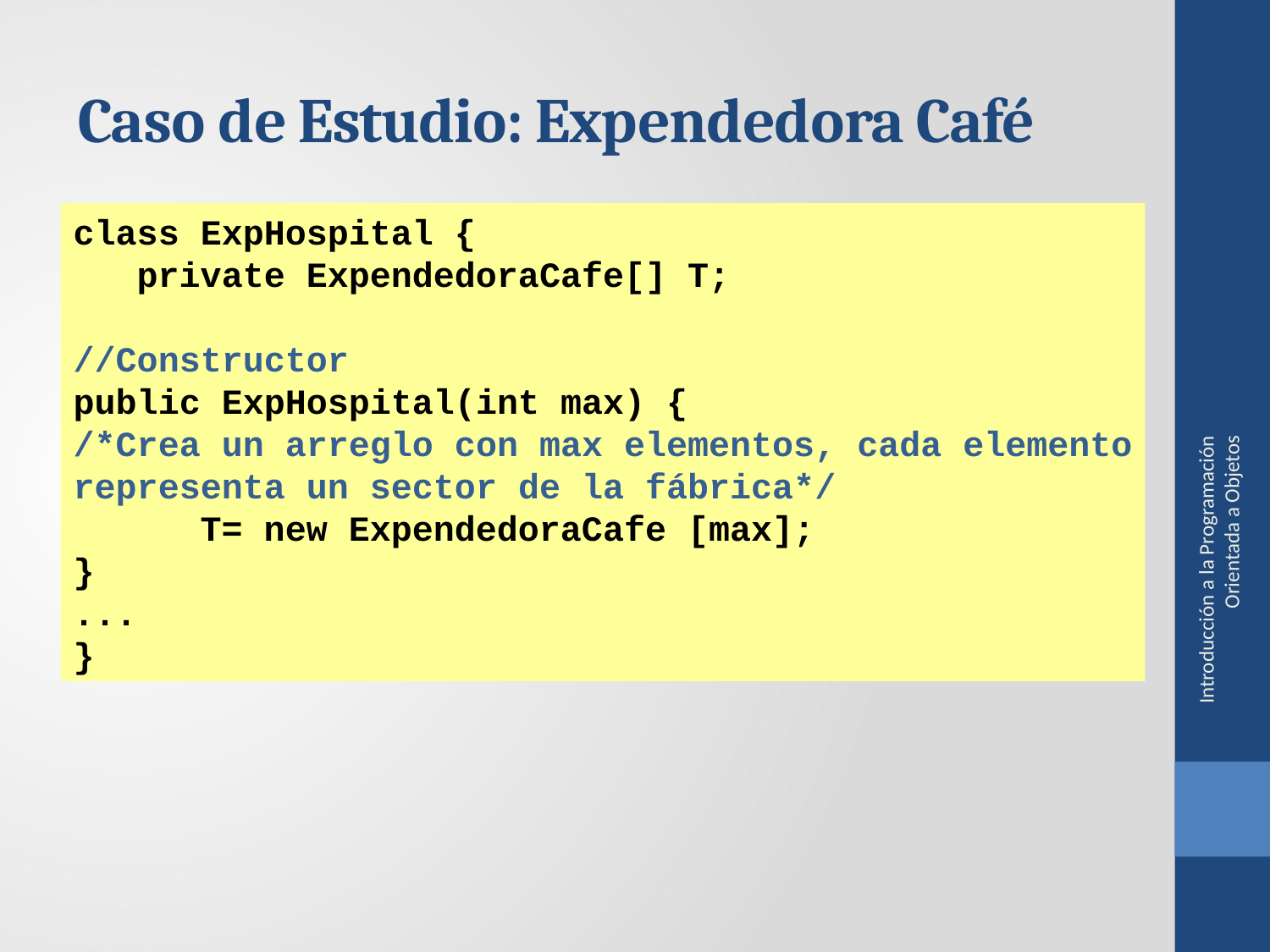

# Caso de Estudio: Expendedora Café
class ExpHospital {
   private ExpendedoraCafe[] T;

//Constructor
public ExpHospital(int max) {
/*Crea un arreglo con max elementos, cada elemento representa un sector de la fábrica*/
	T= new ExpendedoraCafe [max];
}
...
}
Introducción a la Programación Orientada a Objetos